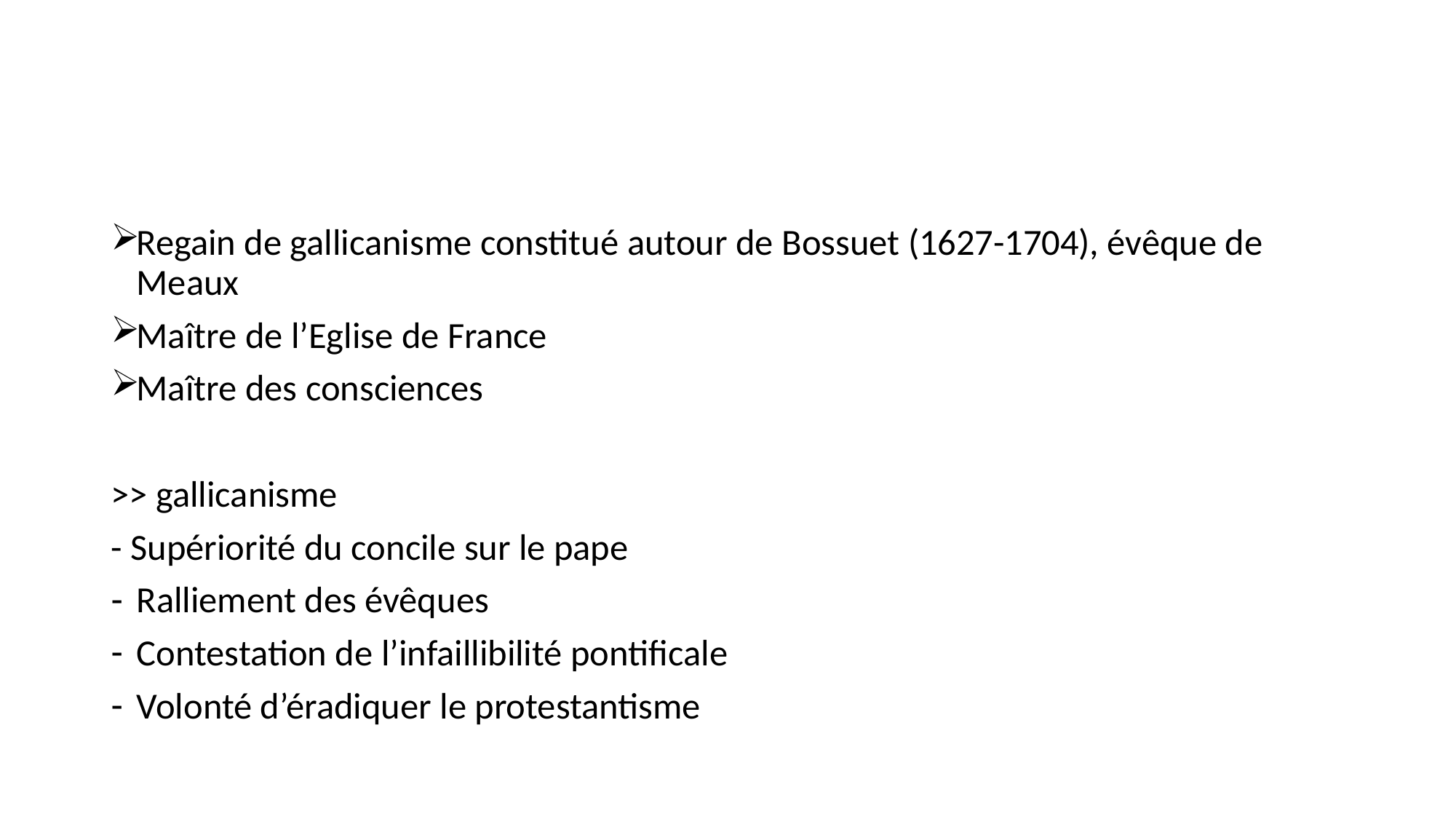

#
Regain de gallicanisme constitué autour de Bossuet (1627-1704), évêque de Meaux
Maître de l’Eglise de France
Maître des consciences

>> gallicanisme
- Supériorité du concile sur le pape
Ralliement des évêques
Contestation de l’infaillibilité pontificale
Volonté d’éradiquer le protestantisme